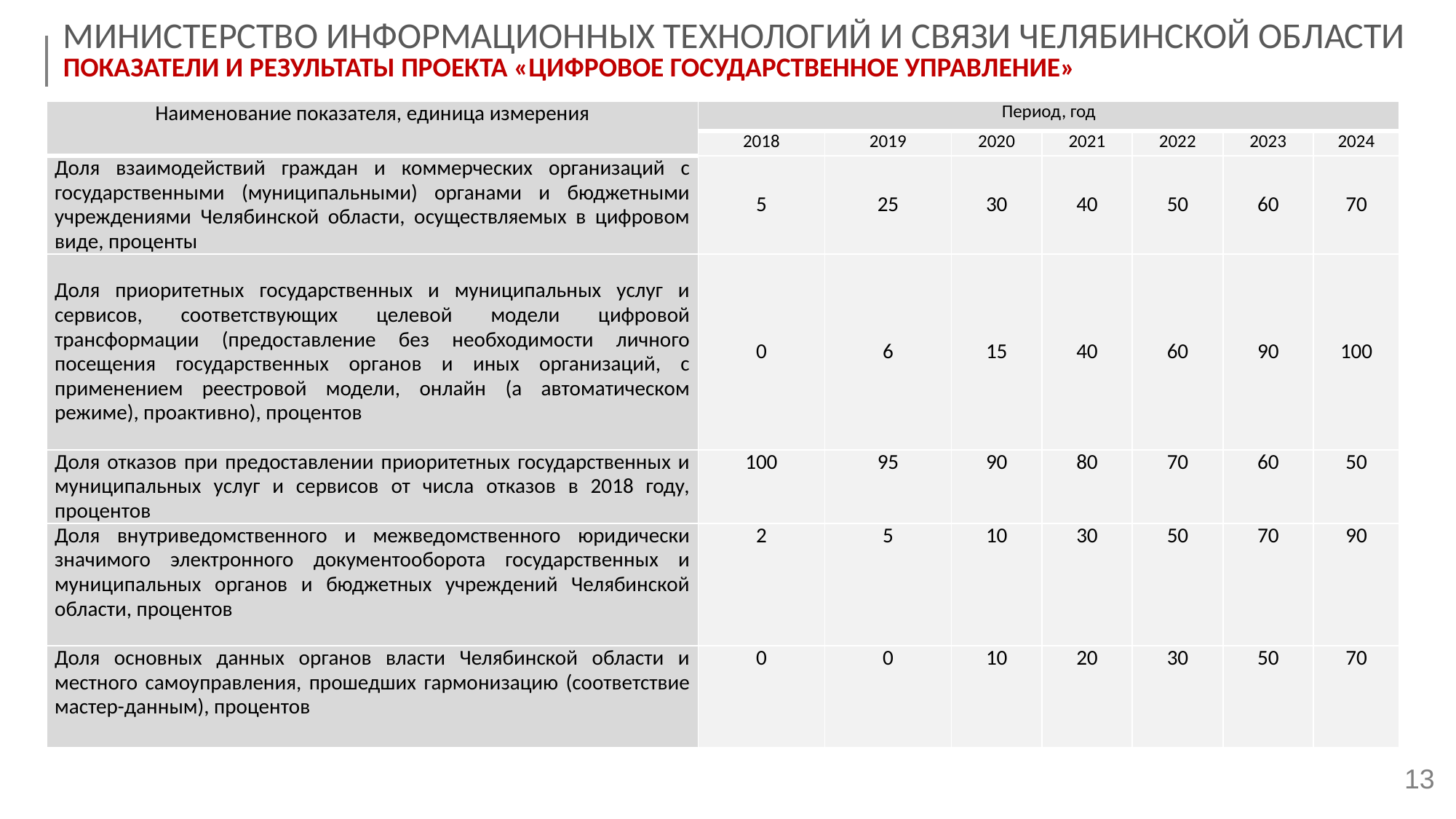

МИНИСТЕРСТВО ИНФОРМАЦИОННЫХ ТЕХНОЛОГИЙ И СВЯЗИ ЧЕЛЯБИНСКОЙ ОБЛАСТИ
ПОКАЗАТЕЛИ И РЕЗУЛЬТАТЫ ПРОЕКТА «ЦИФРОВОЕ ГОСУДАРСТВЕННОЕ УПРАВЛЕНИЕ»

| Наименование показателя, единица измерения | Период, год |  |  |  |  |  |  |
| --- | --- | --- | --- | --- | --- | --- | --- |
|  | 2018 | 2019 | 2020 | 2021 | 2022 | 2023 | 2024 |
| Доля взаимодействий граждан и коммерческих организаций с государственными (муниципальными) органами и бюджетными учреждениями Челябинской области, осуществляемых в цифровом виде, проценты | 5 | 25 | 30 | 40 | 50 | 60 | 70 |
| Доля приоритетных государственных и муниципальных услуг и сервисов, соответствующих целевой модели цифровой трансформации (предоставление без необходимости личного посещения государственных органов и иных организаций, с применением реестровой модели, онлайн (а автоматическом режиме), проактивно), процентов | 0 | 6 | 15 | 40 | 60 | 90 | 100 |
| Доля отказов при предоставлении приоритетных государственных и муниципальных услуг и сервисов от числа отказов в 2018 году, процентов | 100 | 95 | 90 | 80 | 70 | 60 | 50 |
| Доля внутриведомственного и межведомственного юридически значимого электронного документооборота государственных и муниципальных органов и бюджетных учреждений Челябинской области, процентов | 2 | 5 | 10 | 30 | 50 | 70 | 90 |
| Доля основных данных органов власти Челябинской области и местного самоуправления, прошедших гармонизацию (соответствие мастер-данным), процентов | 0 | 0 | 10 | 20 | 30 | 50 | 70 |
13